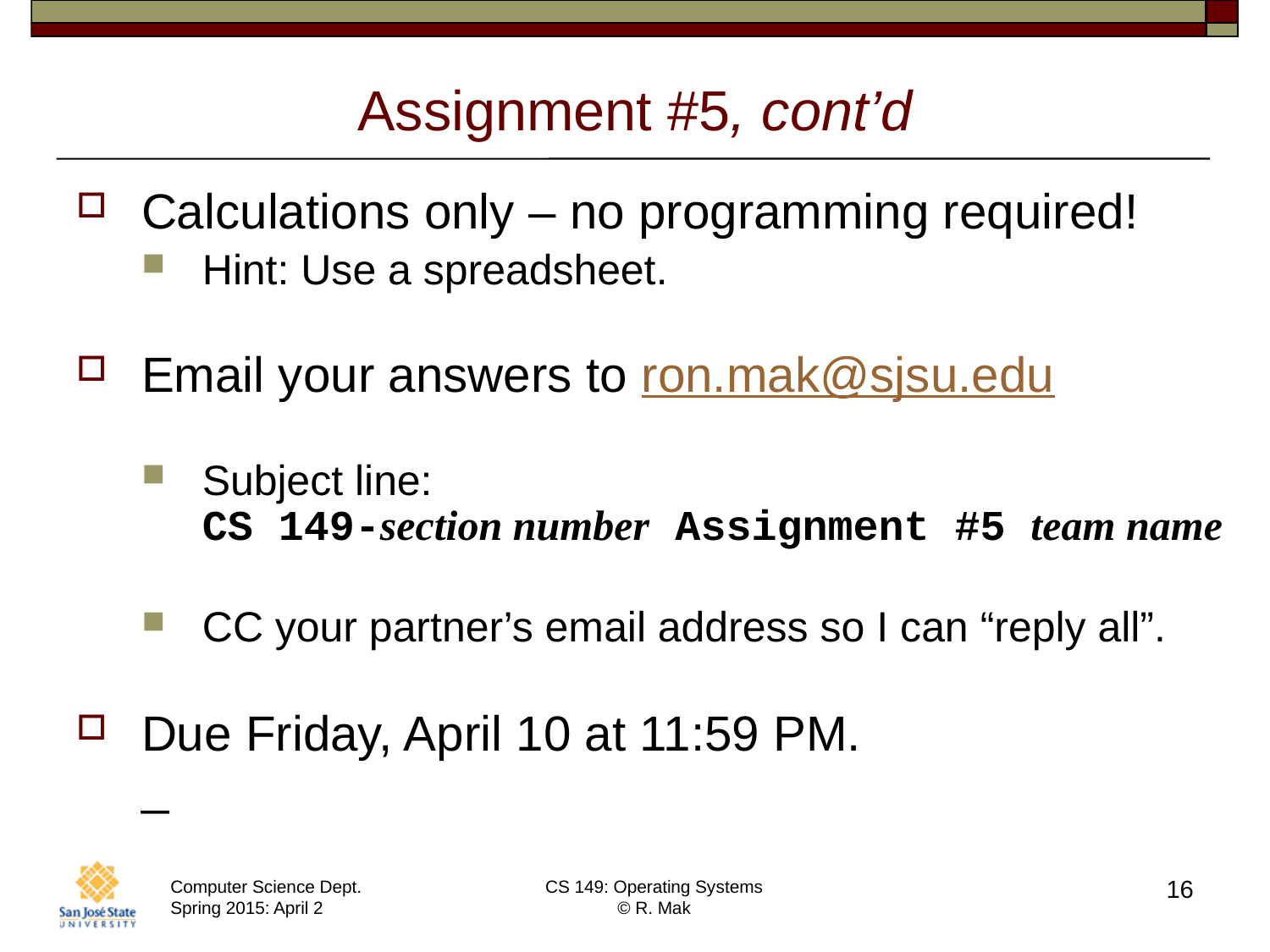

# Assignment #5, cont’d
Calculations only – no programming required!
Hint: Use a spreadsheet.

Email your answers to ron.mak@sjsu.edu

Subject line:
CS 149-section number Assignment #5 team name

CC your partner’s email address so I can “reply all”.

Due Friday, April 10 at 11:59 PM.
_
16